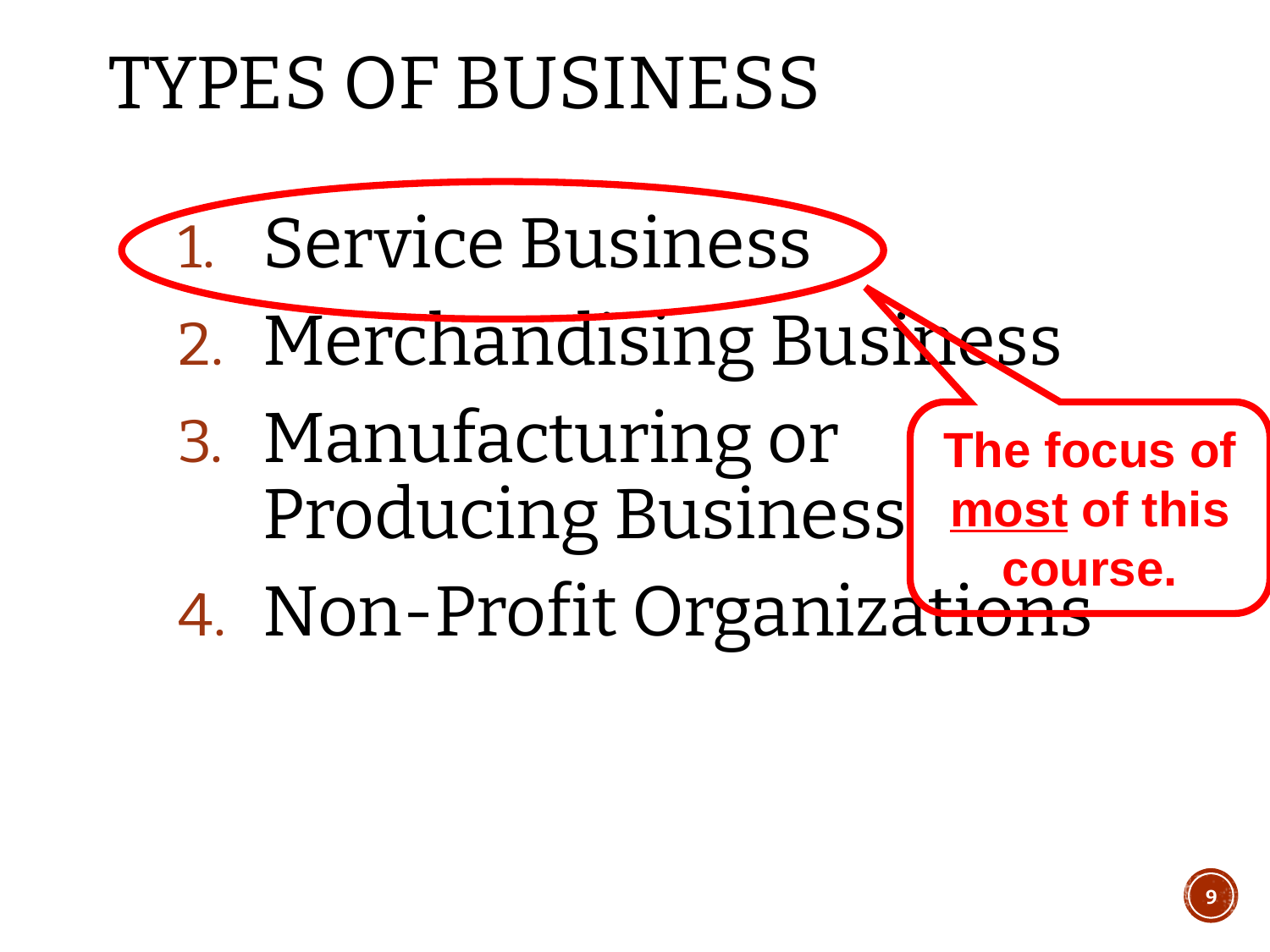

# Types of Business

The focus of most of this course.
Service Business
Merchandising Business
Manufacturing or Producing Business
Non-Profit Organizations
9